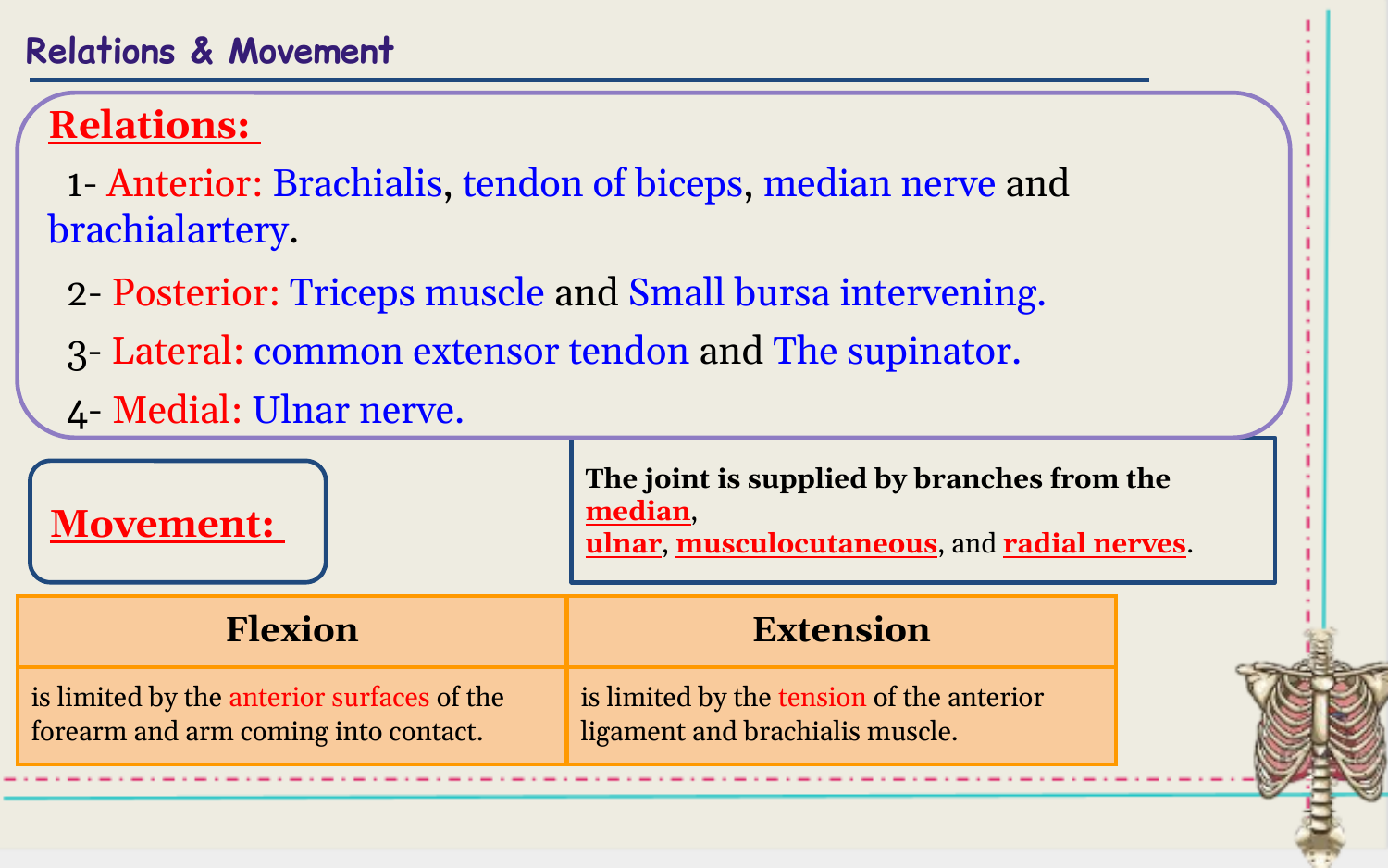

# Relations & Movement
Relations:
  1- Anterior: Brachialis, tendon of biceps, median nerve and brachialartery.
  2- Posterior: Triceps muscle and Small bursa intervening.
  3- Lateral: common extensor tendon and The supinator.
  4- Medial: Ulnar nerve.

The joint is supplied by branches from the median,
ulnar, musculocutaneous, and radial nerves.

Movement:
| Flexion | Extension |
| --- | --- |
| is limited by the anterior surfaces of the forearm and arm coming into contact. | is limited by the tension of the anterior ligament and brachialis muscle. |